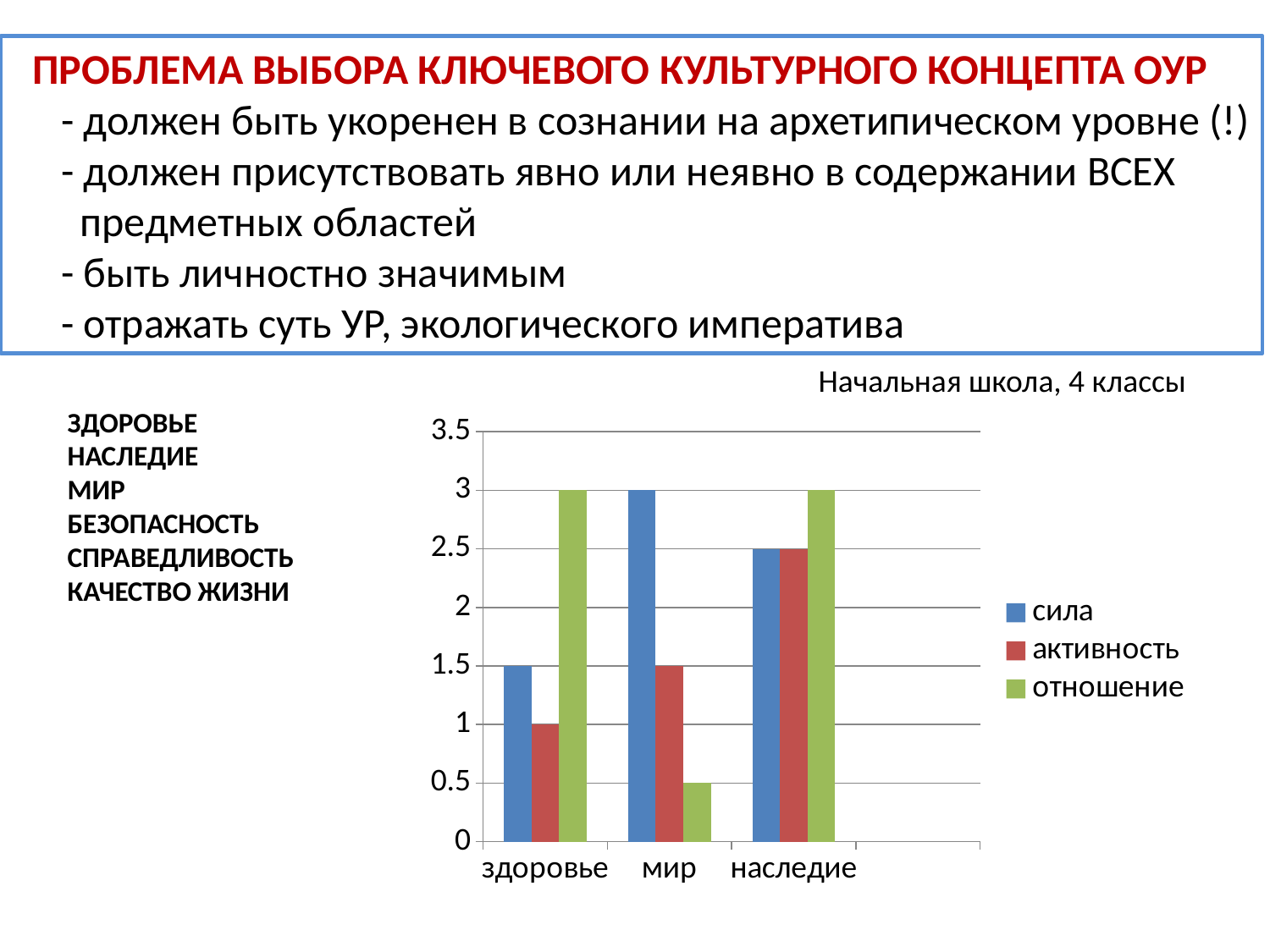

ПРОБЛЕМА ВЫБОРА КЛЮЧЕВОГО КУЛЬТУРНОГО КОНЦЕПТА ОУР
     - должен быть укоренен в сознании на архетипическом уровне (!)
     - должен присутствовать явно или неявно в содержании ВСЕХ
       предметных областей
     - быть личностно значимым
     - отражать суть УР, экологического императива
Начальная школа, 4 классы
ЗДОРОВЬЕ
НАСЛЕДИЕ
МИР
БЕЗОПАСНОСТЬ
СПРАВЕДЛИВОСТЬ
КАЧЕСТВО ЖИЗНИ

### Chart

| Category | сила | активность | отношение |
|---|---|---|---|
| здоровье | 1.5 | 1.0 | 3.0 |
| мир | 3.0 | 1.5 | 0.5 |
| наследие | 2.5 | 2.5 | 3.0 |